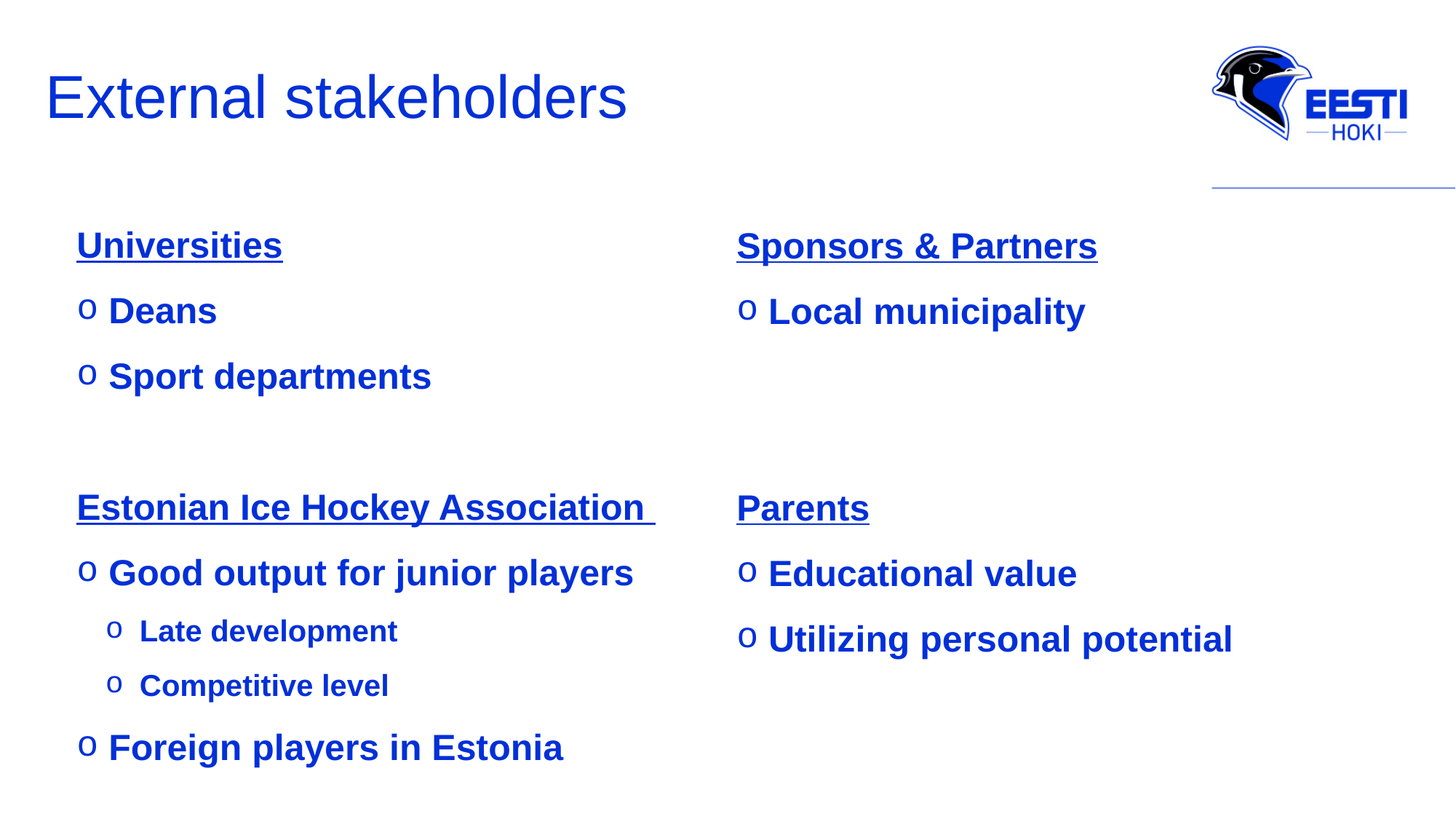

External stakeholders
Universities
 Deans
 Sport departments

Estonian Ice Hockey Association
 Good output for junior players
 Late development
 Competitive level
 Foreign players in Estonia

Sponsors & Partners
 Local municipality

Parents
 Educational value
 Utilizing personal potential